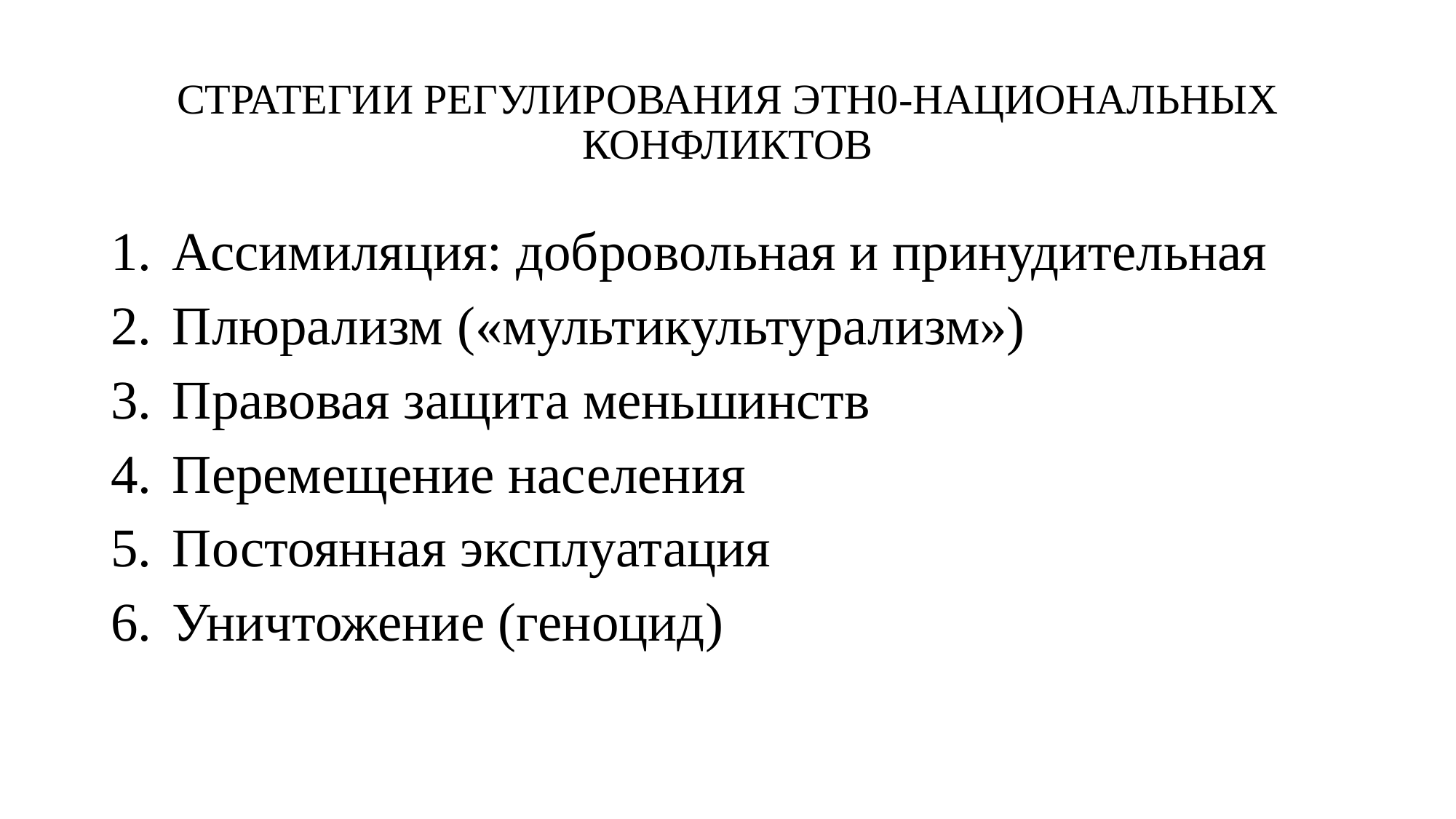

# СТРАТЕГИИ РЕГУЛИРОВАНИЯ ЭТН0-НАЦИОНАЛЬНЫХ КОНФЛИКТОВ
Ассимиляция: добровольная и принудительная
Плюрализм («мультикультурализм»)
Правовая защита меньшинств
Перемещение населения
Постоянная эксплуатация
Уничтожение (геноцид)